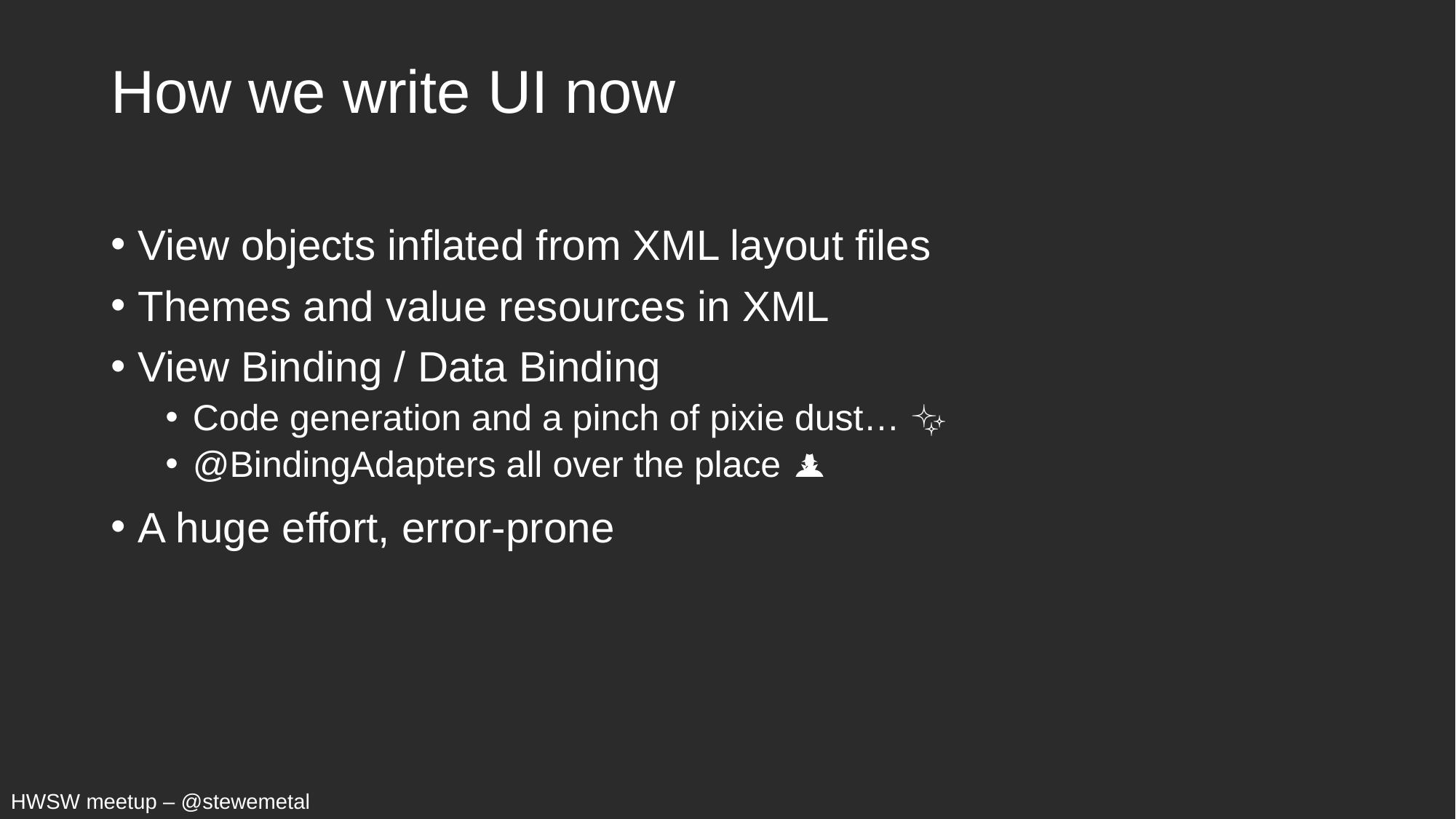

# How we write UI now
View objects inflated from XML layout files
Themes and value resources in XML
View Binding / Data Binding
Code generation and a pinch of pixie dust… ✨
@BindingAdapters all over the place 🕵️
A huge effort, error-prone